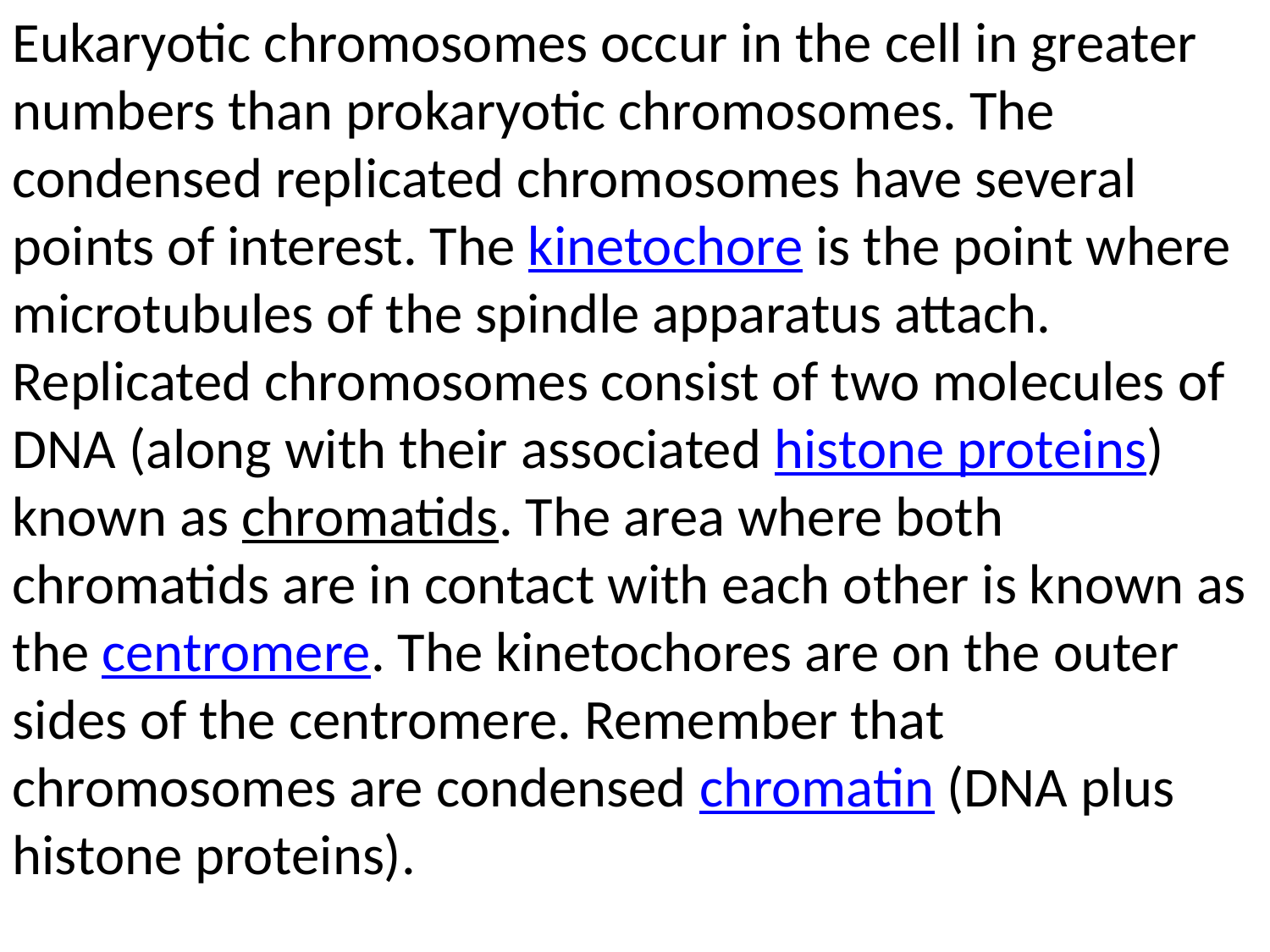

Eukaryotic chromosomes occur in the cell in greater numbers than prokaryotic chromosomes. The condensed replicated chromosomes have several points of interest. The kinetochore is the point where microtubules of the spindle apparatus attach. Replicated chromosomes consist of two molecules of DNA (along with their associated histone proteins) known as chromatids. The area where both chromatids are in contact with each other is known as the centromere. The kinetochores are on the outer sides of the centromere. Remember that chromosomes are condensed chromatin (DNA plus histone proteins).